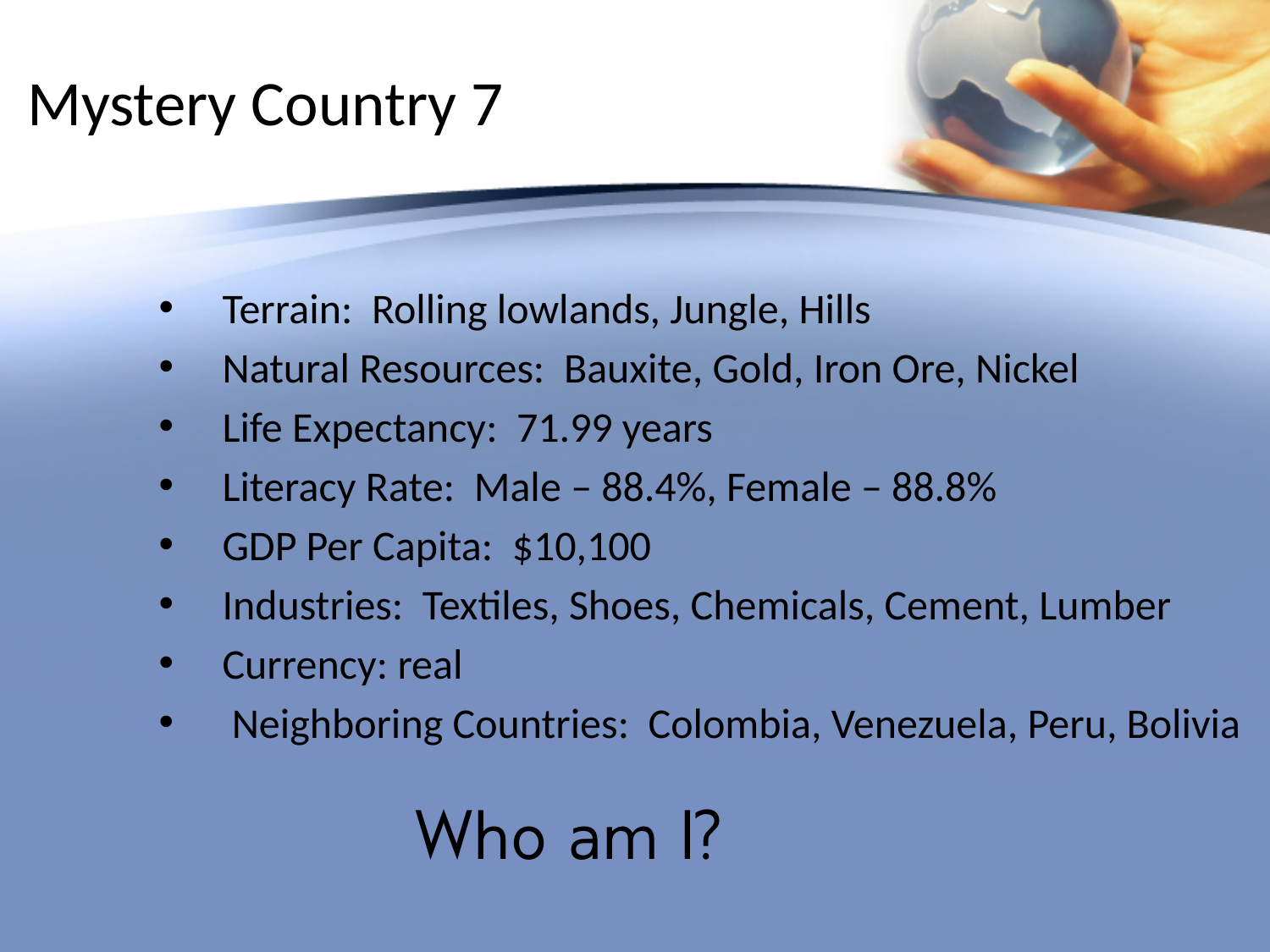

# Mystery Country 7
Terrain:  Rolling lowlands, Jungle, Hills
Natural Resources:  Bauxite, Gold, Iron Ore, Nickel
Life Expectancy:  71.99 years
Literacy Rate:  Male – 88.4%, Female – 88.8%
GDP Per Capita:  $10,100
Industries:  Textiles, Shoes, Chemicals, Cement, Lumber
Currency: real
 Neighboring Countries:  Colombia, Venezuela, Peru, Bolivia
Who am I?